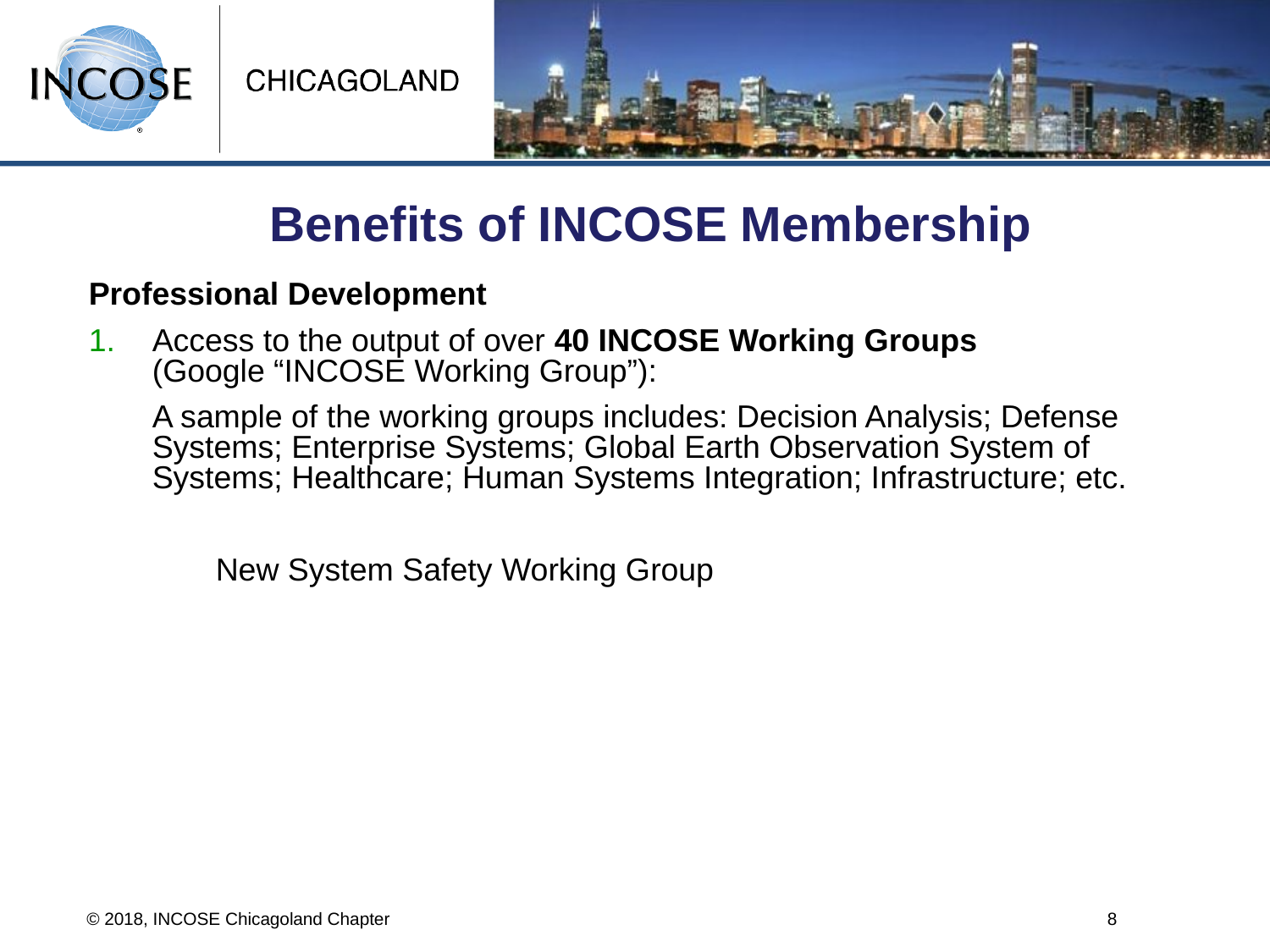

Benefits of INCOSE Membership
Professional Development
Access to the output of over 40 INCOSE Working Groups
(Google “INCOSE Working Group”):
A sample of the working groups includes: Decision Analysis; Defense Systems; Enterprise Systems; Global Earth Observation System of Systems; Healthcare; Human Systems Integration; Infrastructure; etc.

	New System Safety Working Group